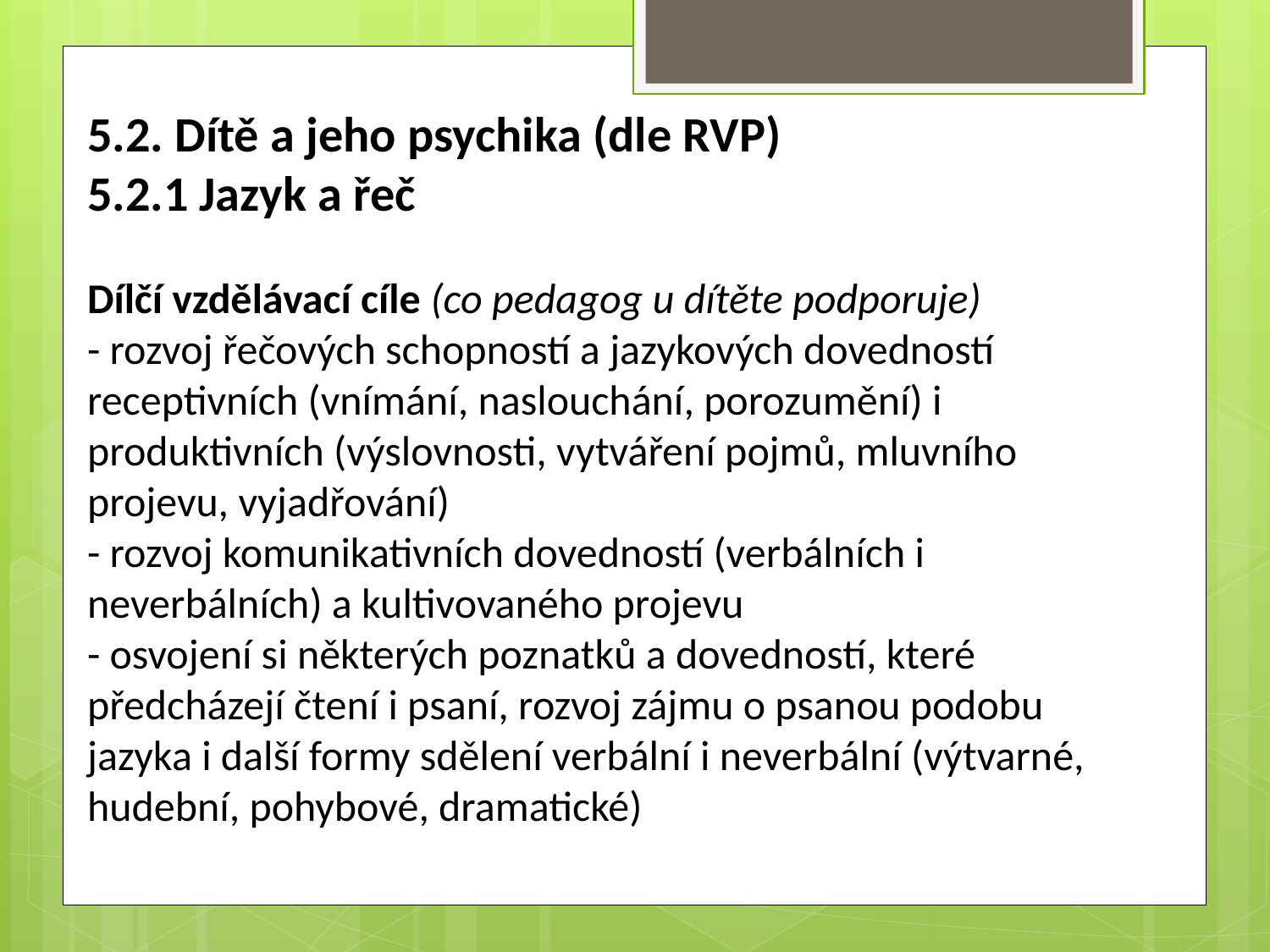

5.2. Dítě a jeho psychika (dle RVP)
5.2.1 Jazyk a řeč

Dílčí vzdělávací cíle (co pedagog u dítěte podporuje)
- rozvoj řečových schopností a jazykových dovedností receptivních (vnímání, naslouchání, porozumění) i produktivních (výslovnosti, vytváření pojmů, mluvního projevu, vyjadřování)
- rozvoj komunikativních dovedností (verbálních i neverbálních) a kultivovaného projevu
- osvojení si některých poznatků a dovedností, které předcházejí čtení i psaní, rozvoj zájmu o psanou podobu jazyka i další formy sdělení verbální i neverbální (výtvarné, hudební, pohybové, dramatické)